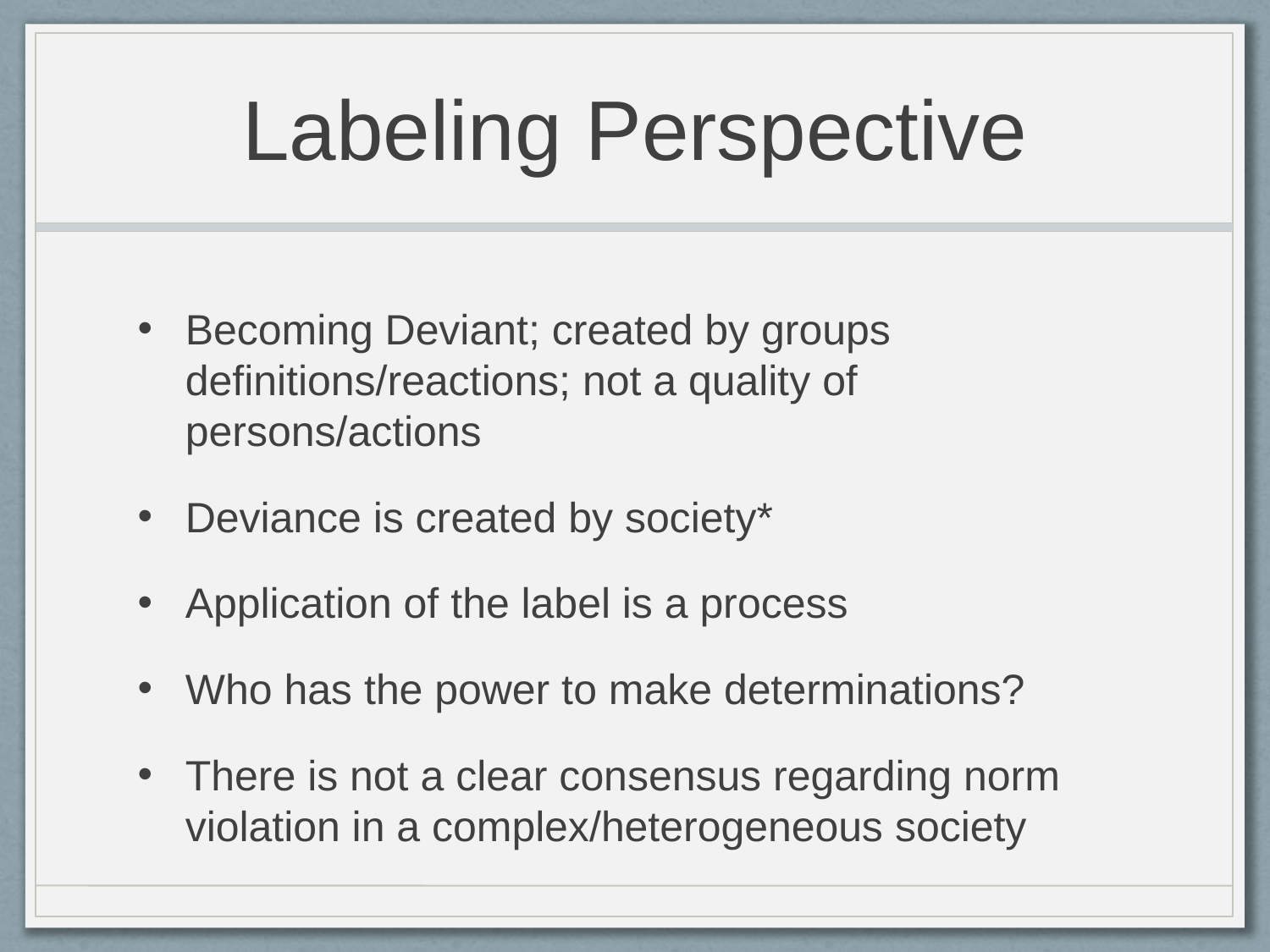

# Labeling Perspective
Becoming Deviant; created by groups definitions/reactions; not a quality of persons/actions
Deviance is created by society*
Application of the label is a process
Who has the power to make determinations?
There is not a clear consensus regarding norm violation in a complex/heterogeneous society